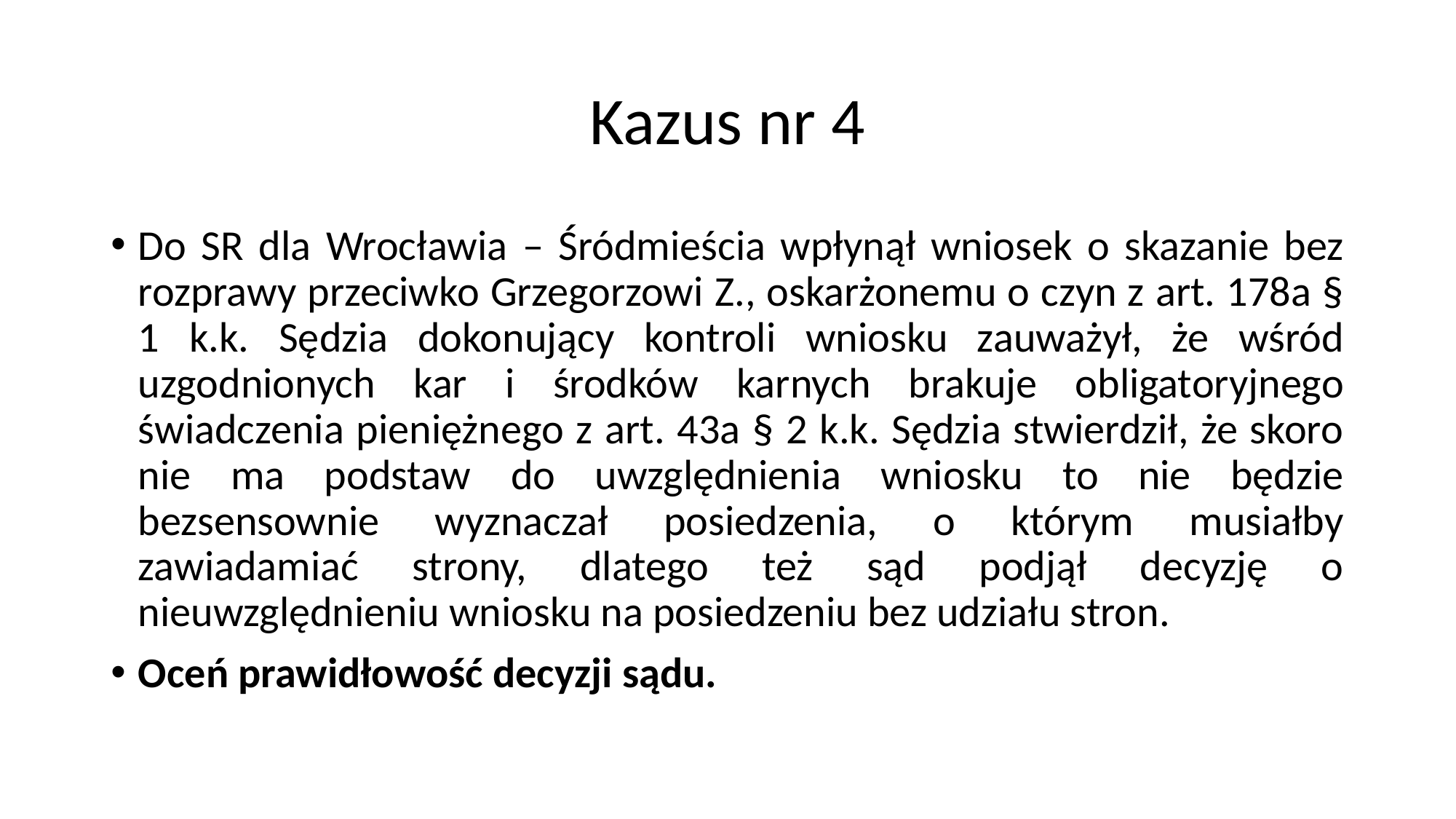

# Kazus nr 4
Do SR dla Wrocławia – Śródmieścia wpłynął wniosek o skazanie bez rozprawy przeciwko Grzegorzowi Z., oskarżonemu o czyn z art. 178a § 1 k.k. Sędzia dokonujący kontroli wniosku zauważył, że wśród uzgodnionych kar i środków karnych brakuje obligatoryjnego świadczenia pieniężnego z art. 43a § 2 k.k. Sędzia stwierdził, że skoro nie ma podstaw do uwzględnienia wniosku to nie będzie bezsensownie wyznaczał posiedzenia, o którym musiałby zawiadamiać strony, dlatego też sąd podjął decyzję o nieuwzględnieniu wniosku na posiedzeniu bez udziału stron.
Oceń prawidłowość decyzji sądu.